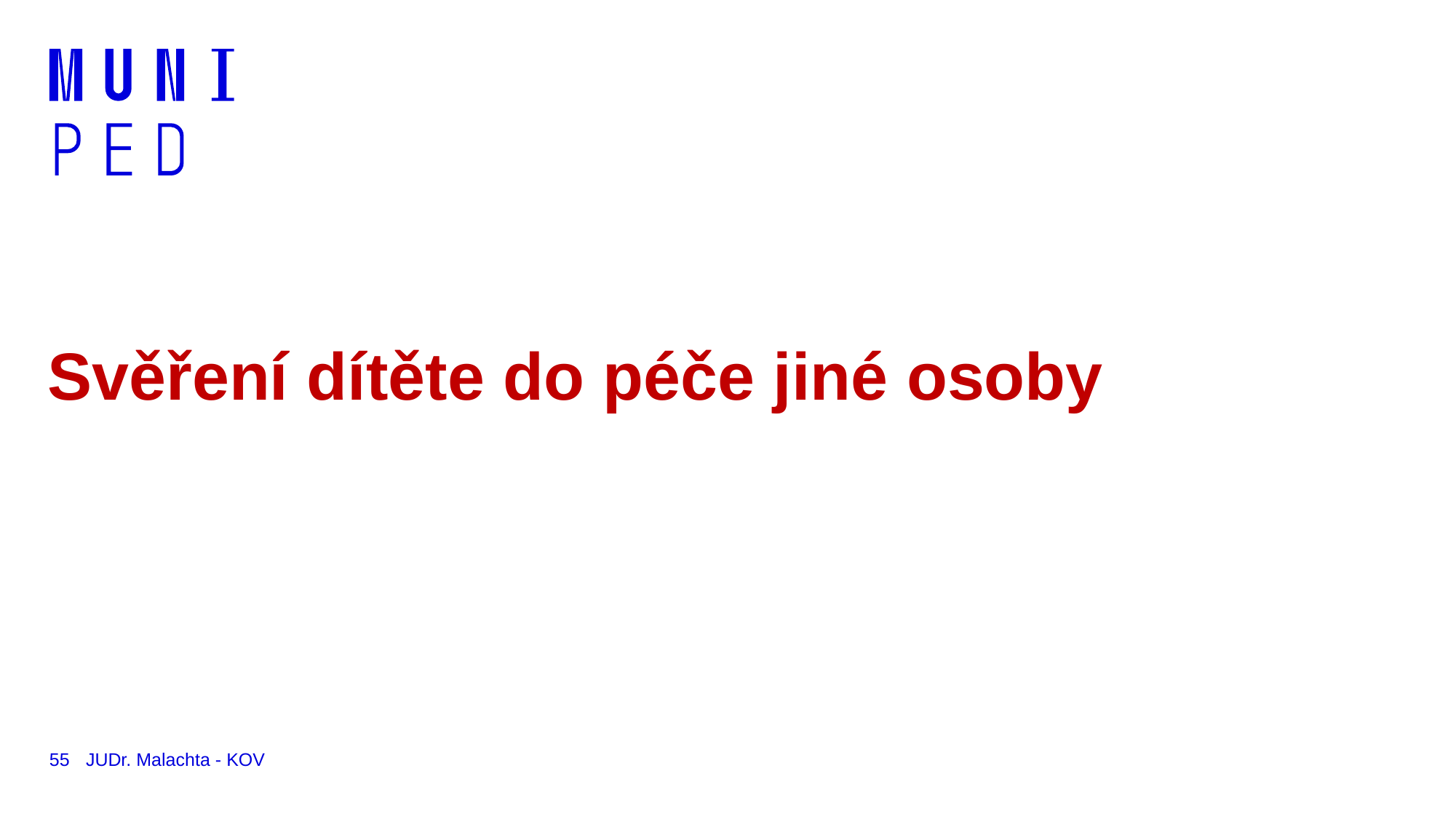

# Svěření dítěte do péče jiné osoby
55
JUDr. Malachta - KOV